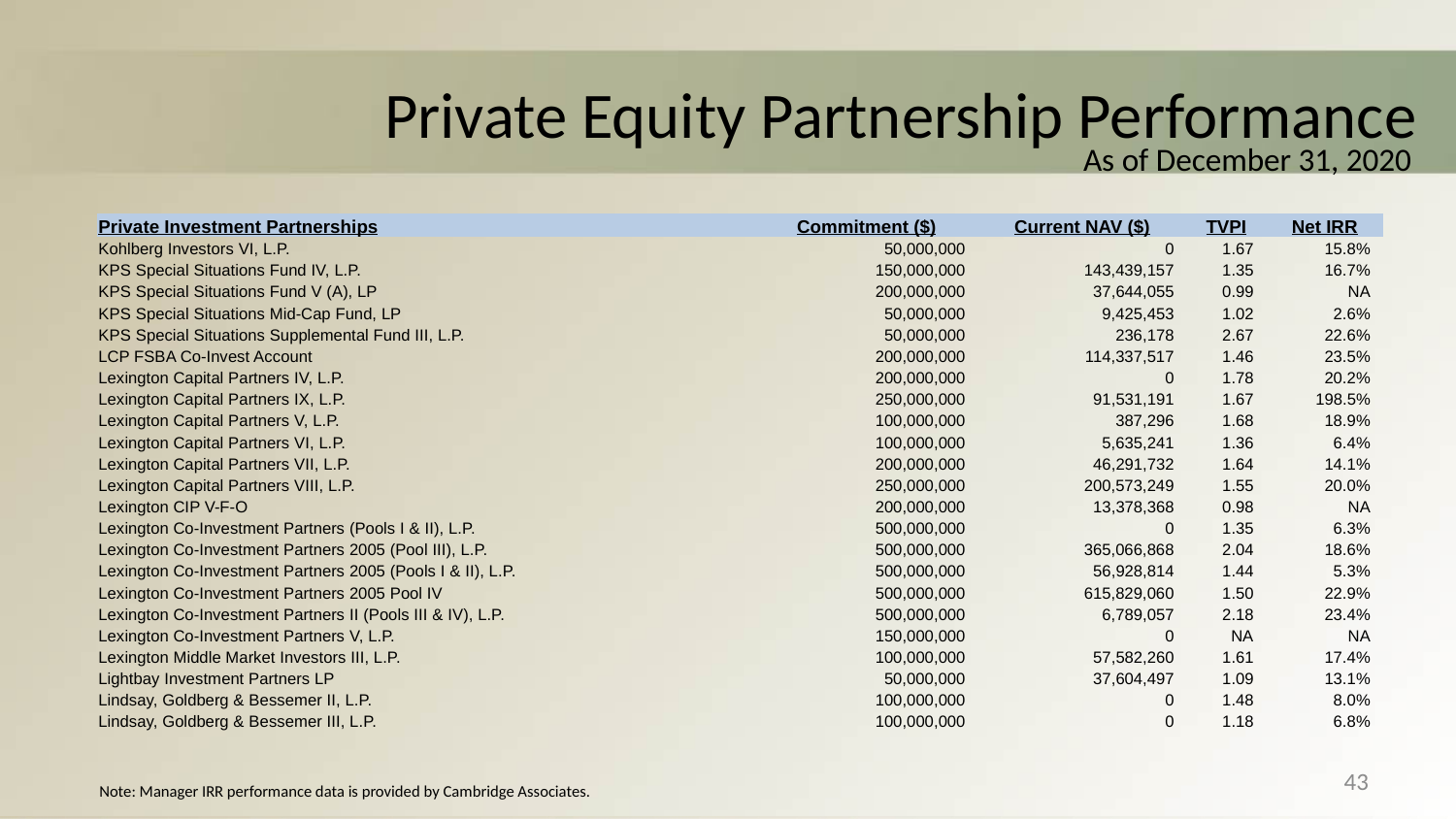

# Private Equity Partnership Performance
As of December 31, 2020
| Private Investment Partnerships | Commitment ($) | Current NAV ($) | TVPI | Net IRR |
| --- | --- | --- | --- | --- |
| Kohlberg Investors VI, L.P. | 50,000,000 | 0 | 1.67 | 15.8% |
| KPS Special Situations Fund IV, L.P. | 150,000,000 | 143,439,157 | 1.35 | 16.7% |
| KPS Special Situations Fund V (A), LP | 200,000,000 | 37,644,055 | 0.99 | NA |
| KPS Special Situations Mid-Cap Fund, LP | 50,000,000 | 9,425,453 | 1.02 | 2.6% |
| KPS Special Situations Supplemental Fund III, L.P. | 50,000,000 | 236,178 | 2.67 | 22.6% |
| LCP FSBA Co-Invest Account | 200,000,000 | 114,337,517 | 1.46 | 23.5% |
| Lexington Capital Partners IV, L.P. | 200,000,000 | 0 | 1.78 | 20.2% |
| Lexington Capital Partners IX, L.P. | 250,000,000 | 91,531,191 | 1.67 | 198.5% |
| Lexington Capital Partners V, L.P. | 100,000,000 | 387,296 | 1.68 | 18.9% |
| Lexington Capital Partners VI, L.P. | 100,000,000 | 5,635,241 | 1.36 | 6.4% |
| Lexington Capital Partners VII, L.P. | 200,000,000 | 46,291,732 | 1.64 | 14.1% |
| Lexington Capital Partners VIII, L.P. | 250,000,000 | 200,573,249 | 1.55 | 20.0% |
| Lexington CIP V-F-O | 200,000,000 | 13,378,368 | 0.98 | NA |
| Lexington Co-Investment Partners (Pools I & II), L.P. | 500,000,000 | 0 | 1.35 | 6.3% |
| Lexington Co-Investment Partners 2005 (Pool III), L.P. | 500,000,000 | 365,066,868 | 2.04 | 18.6% |
| Lexington Co-Investment Partners 2005 (Pools I & II), L.P. | 500,000,000 | 56,928,814 | 1.44 | 5.3% |
| Lexington Co-Investment Partners 2005 Pool IV | 500,000,000 | 615,829,060 | 1.50 | 22.9% |
| Lexington Co-Investment Partners II (Pools III & IV), L.P. | 500,000,000 | 6,789,057 | 2.18 | 23.4% |
| Lexington Co-Investment Partners V, L.P. | 150,000,000 | 0 | NA | NA |
| Lexington Middle Market Investors III, L.P. | 100,000,000 | 57,582,260 | 1.61 | 17.4% |
| Lightbay Investment Partners LP | 50,000,000 | 37,604,497 | 1.09 | 13.1% |
| Lindsay, Goldberg & Bessemer II, L.P. | 100,000,000 | 0 | 1.48 | 8.0% |
| Lindsay, Goldberg & Bessemer III, L.P. | 100,000,000 | 0 | 1.18 | 6.8% |
43
Note: Manager IRR performance data is provided by Cambridge Associates.